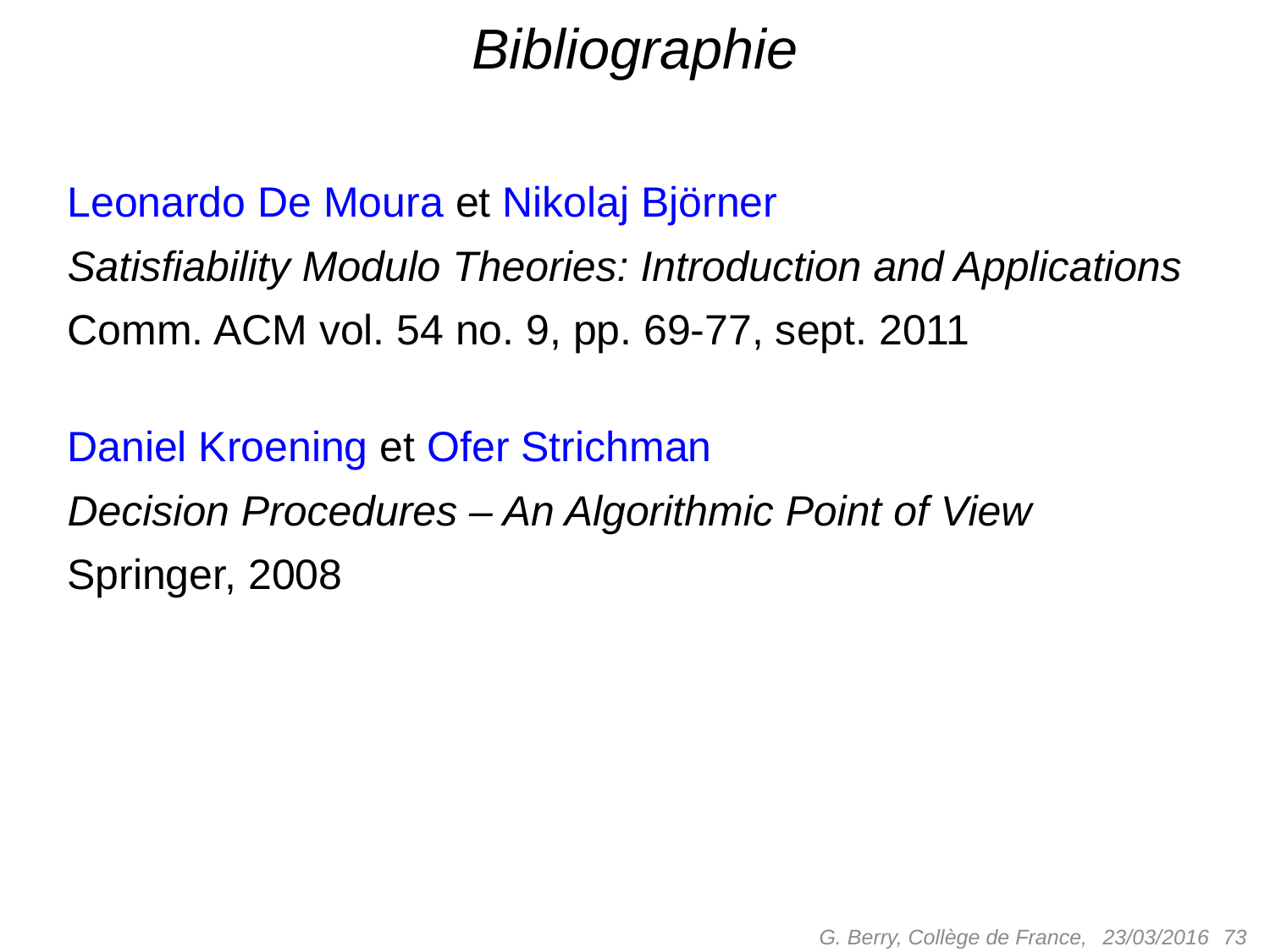

# Bibliographie
Leonardo De Moura et Nikolaj Björner
Satisfiability Modulo Theories: Introduction and Applications
Comm. ACM vol. 54 no. 9, pp. 69-77, sept. 2011
Daniel Kroening et Ofer Strichman
Decision Procedures – An Algorithmic Point of View
Springer, 2008
G. Berry, Collège de France,
 73
23/03/2016